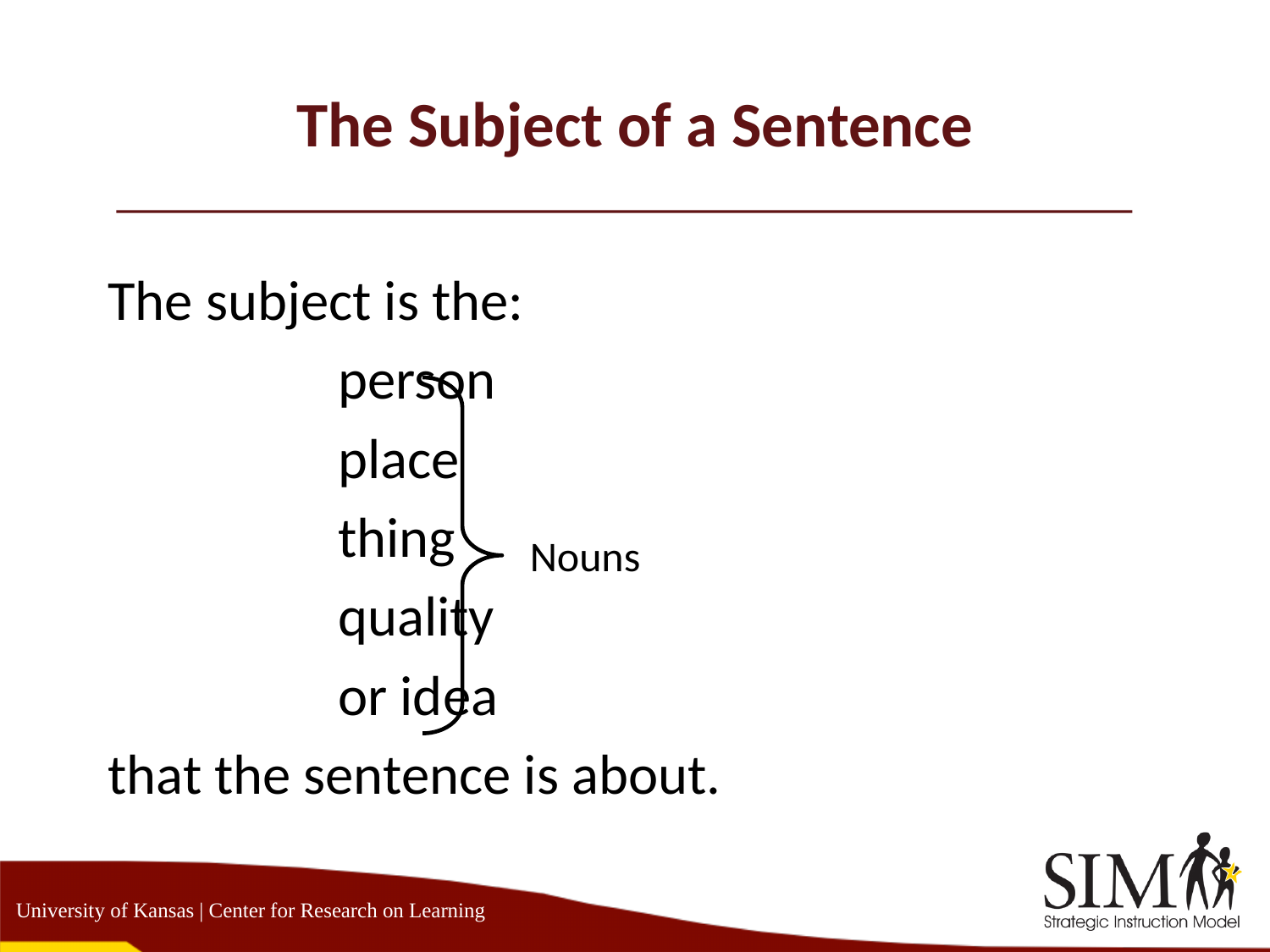

# The Subject of a Sentence
The subject is the:
		person
		place
		thing
		quality
		or idea
that the sentence is about.

Nouns
University of Kansas | Center for Research on Learning